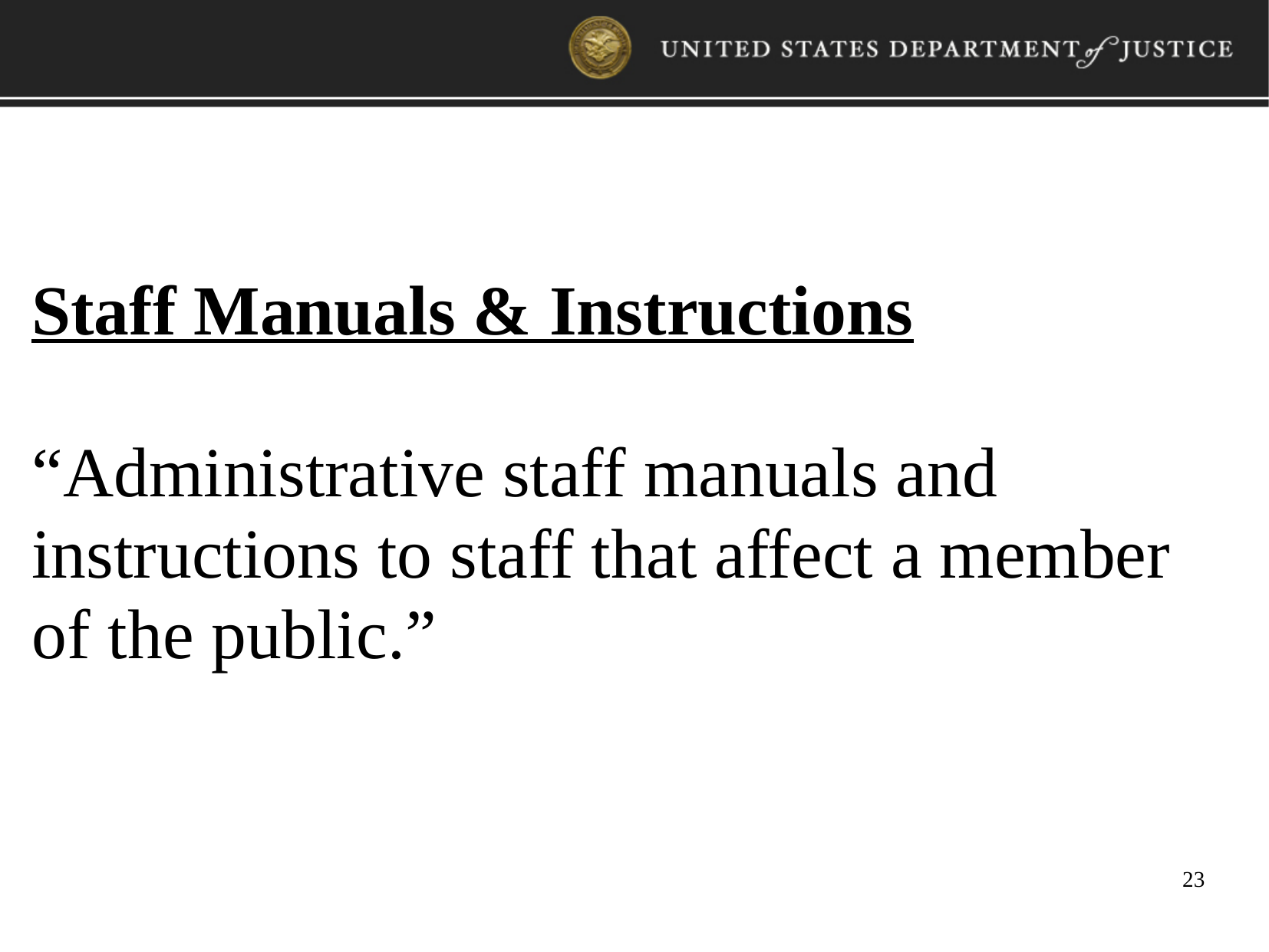

Staff Manuals & Instructions

“Administrative staff manuals and instructions to staff that affect a member of the public.”
23